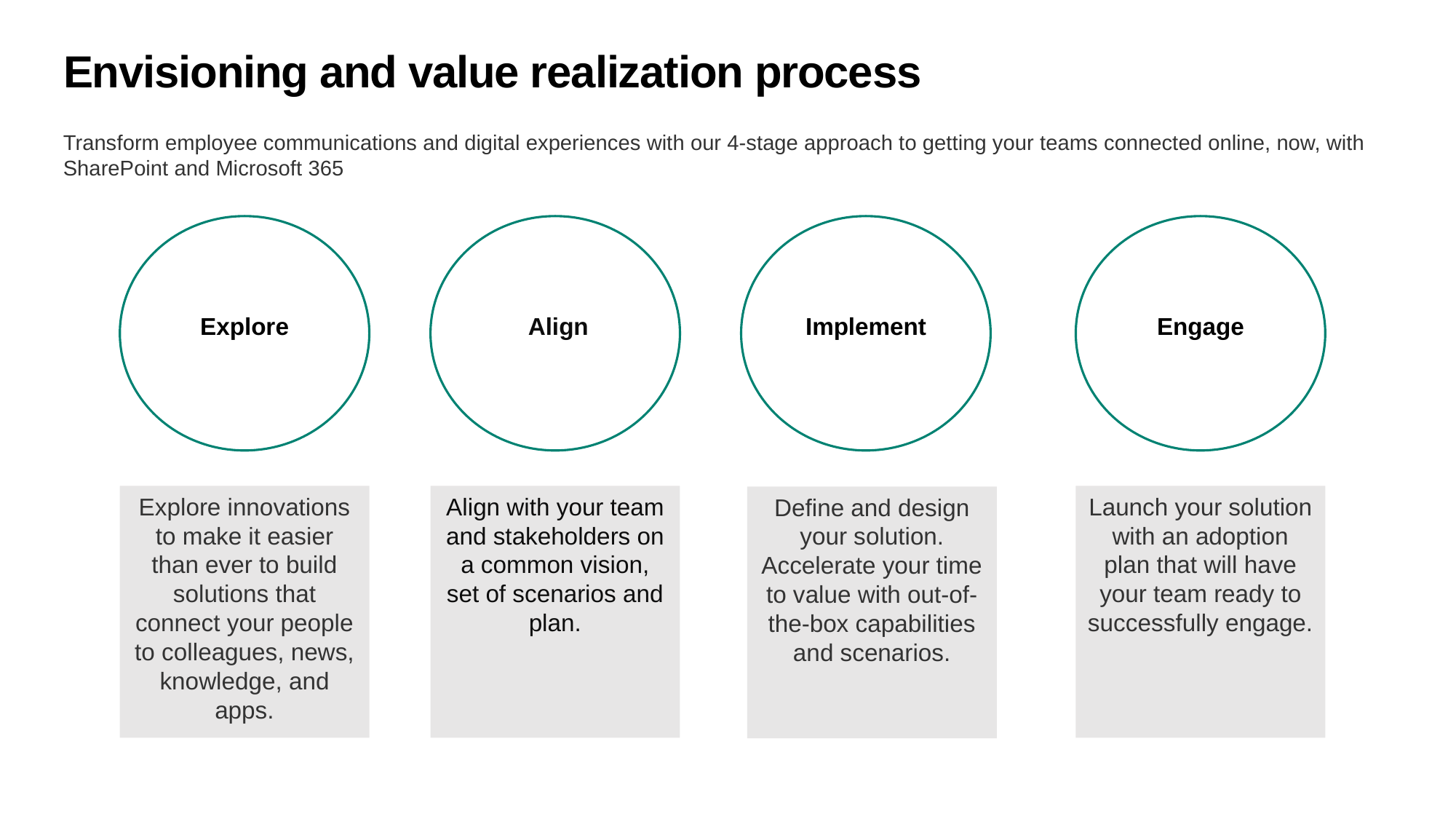

# Envisioning and value realization process
Transform employee communications and digital experiences with our 4-stage approach to getting your teams connected online, now, with SharePoint and Microsoft 365

Explore
Align
Implement
Engage
Explore innovations to make it easier than ever to build solutions that connect your people to colleagues, news, knowledge, and apps.
Align with your team and stakeholders on a common vision, set of scenarios and plan.
Launch your solution with an adoption plan that will have your team ready to successfully engage.
Define and design your solution. Accelerate your time to value with out-of-the-box capabilities and scenarios.